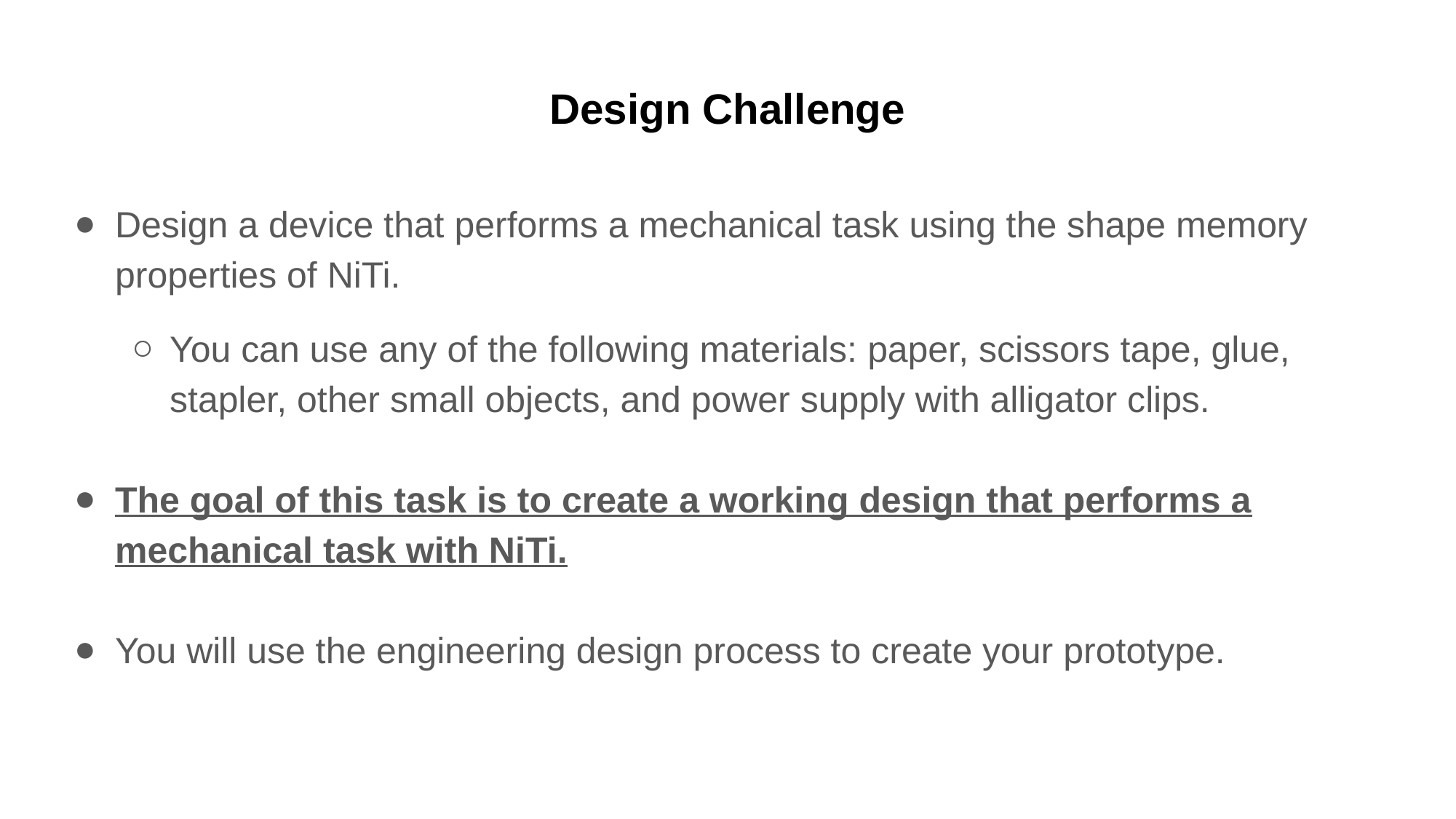

# Design Challenge
Design a device that performs a mechanical task using the shape memory properties of NiTi.
You can use any of the following materials: paper, scissors tape, glue, stapler, other small objects, and power supply with alligator clips.

The goal of this task is to create a working design that performs a mechanical task with NiTi.

You will use the engineering design process to create your prototype.